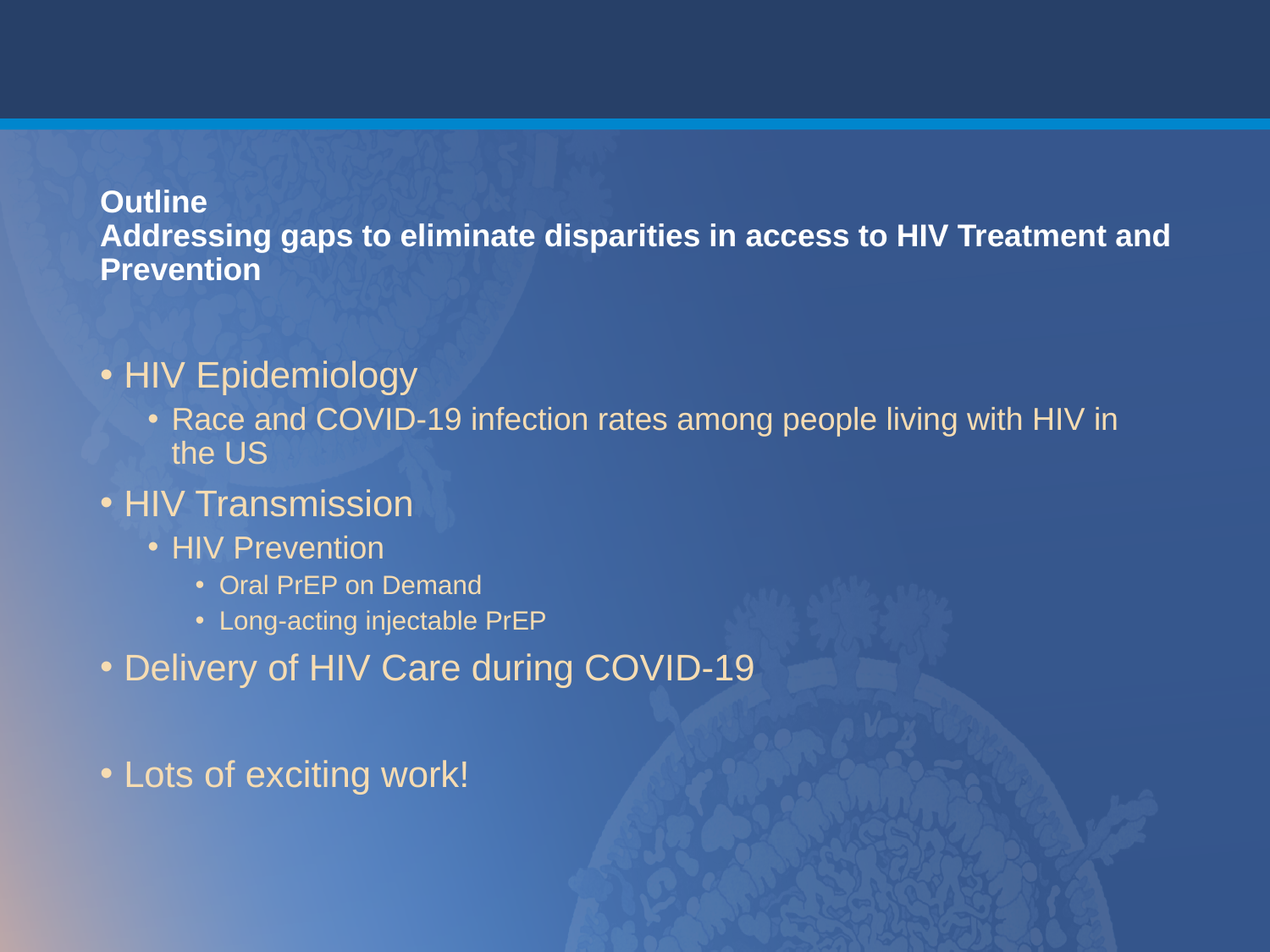

# Outline Addressing gaps to eliminate disparities in access to HIV Treatment and Prevention
HIV Epidemiology
Race and COVID-19 infection rates among people living with HIV in the US
HIV Transmission
HIV Prevention
Oral PrEP on Demand
Long-acting injectable PrEP
Delivery of HIV Care during COVID-19

Lots of exciting work!